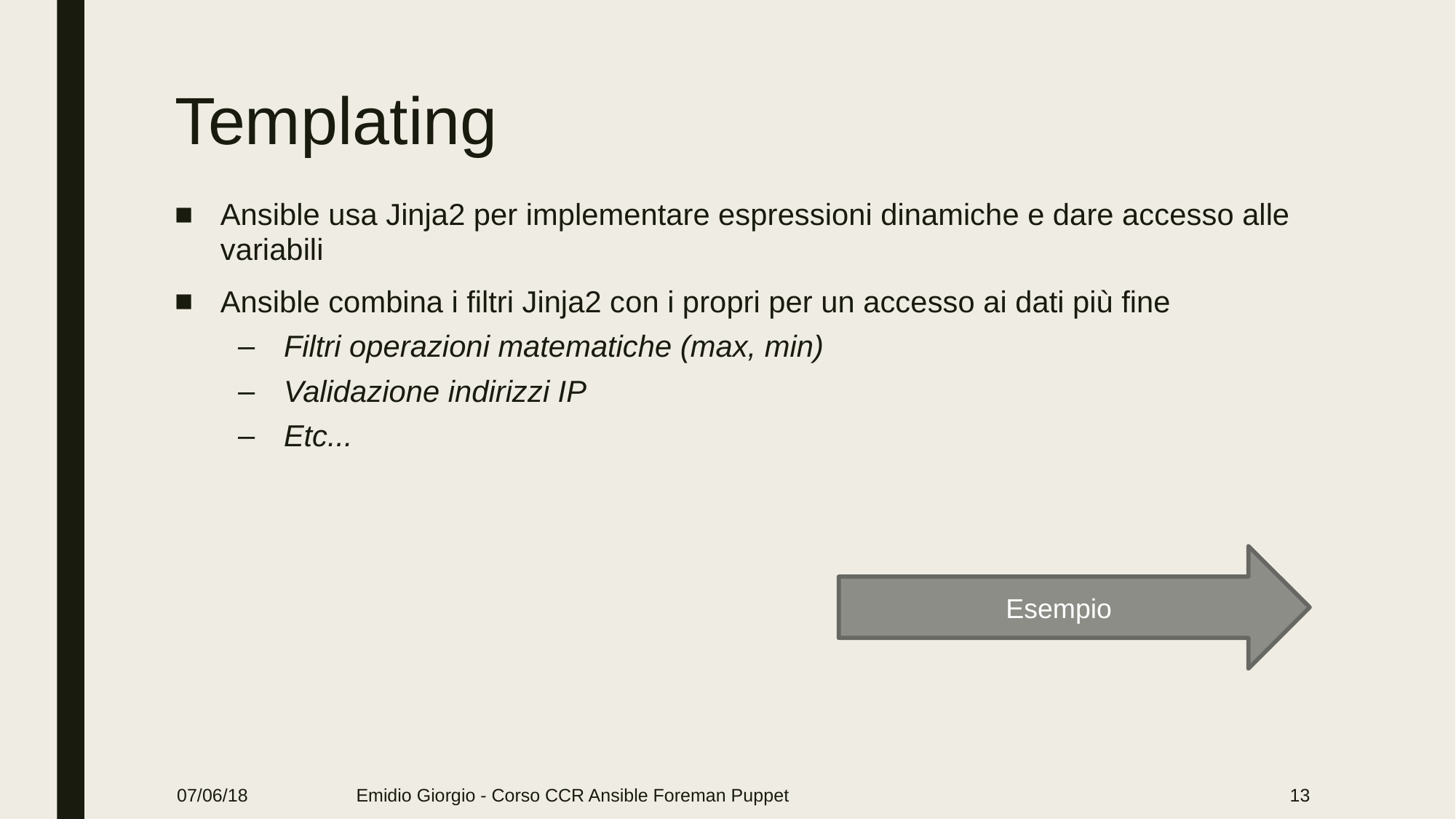

# Templating
Ansible usa Jinja2 per implementare espressioni dinamiche e dare accesso alle variabili
Ansible combina i filtri Jinja2 con i propri per un accesso ai dati più fine
Filtri operazioni matematiche (max, min)
Validazione indirizzi IP
Etc...
Esempio
07/06/18
Emidio Giorgio - Corso CCR Ansible Foreman Puppet
13